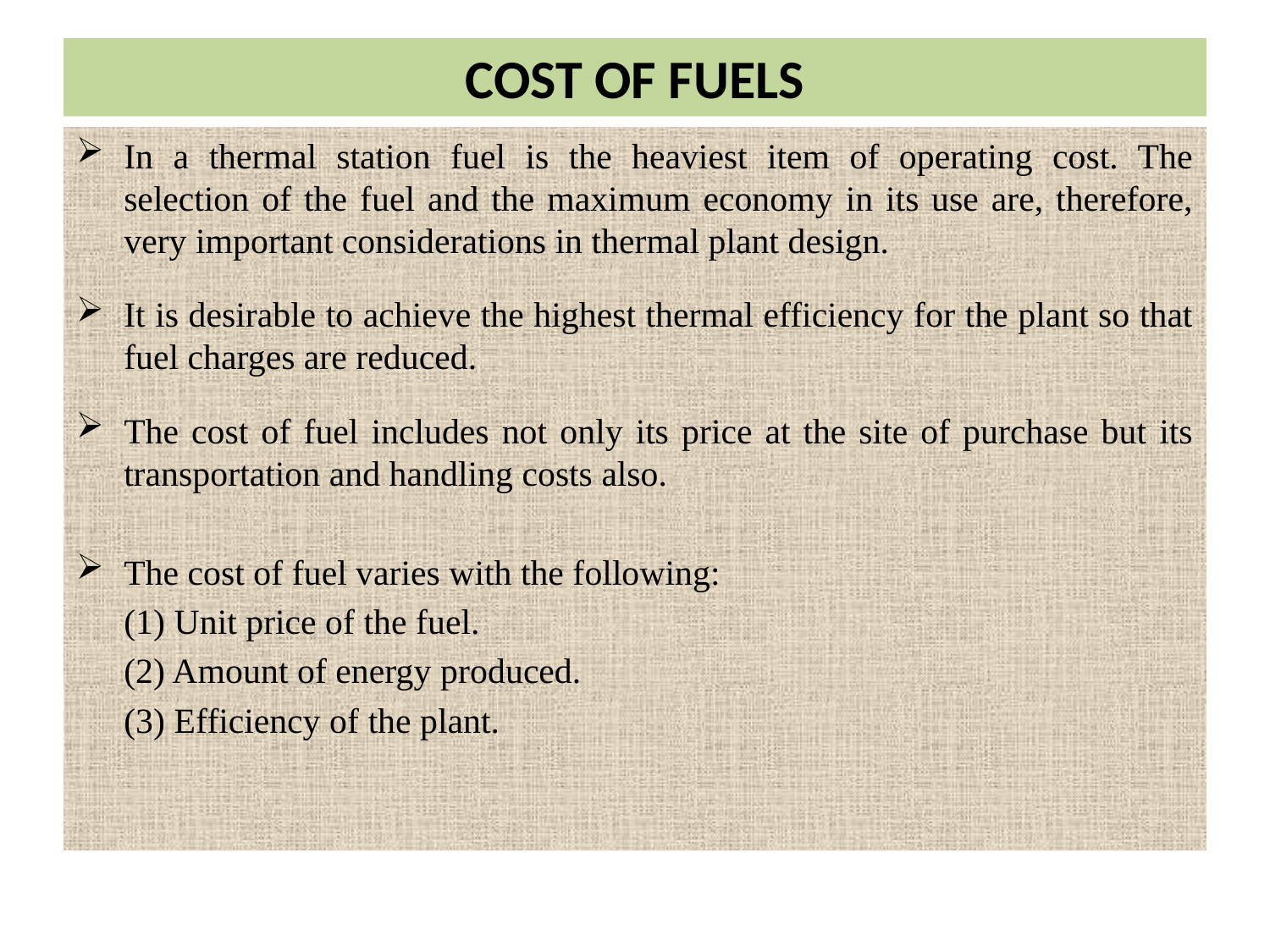

# COST OF FUELS
In a thermal station fuel is the heaviest item of operating cost. The selection of the fuel and the maximum economy in its use are, therefore, very important considerations in thermal plant design.

It is desirable to achieve the highest thermal efficiency for the plant so that fuel charges are reduced.

The cost of fuel includes not only its price at the site of purchase but its transportation and handling costs also.

The cost of fuel varies with the following:
	(1) Unit price of the fuel.
	(2) Amount of energy produced.
	(3) Efficiency of the plant.